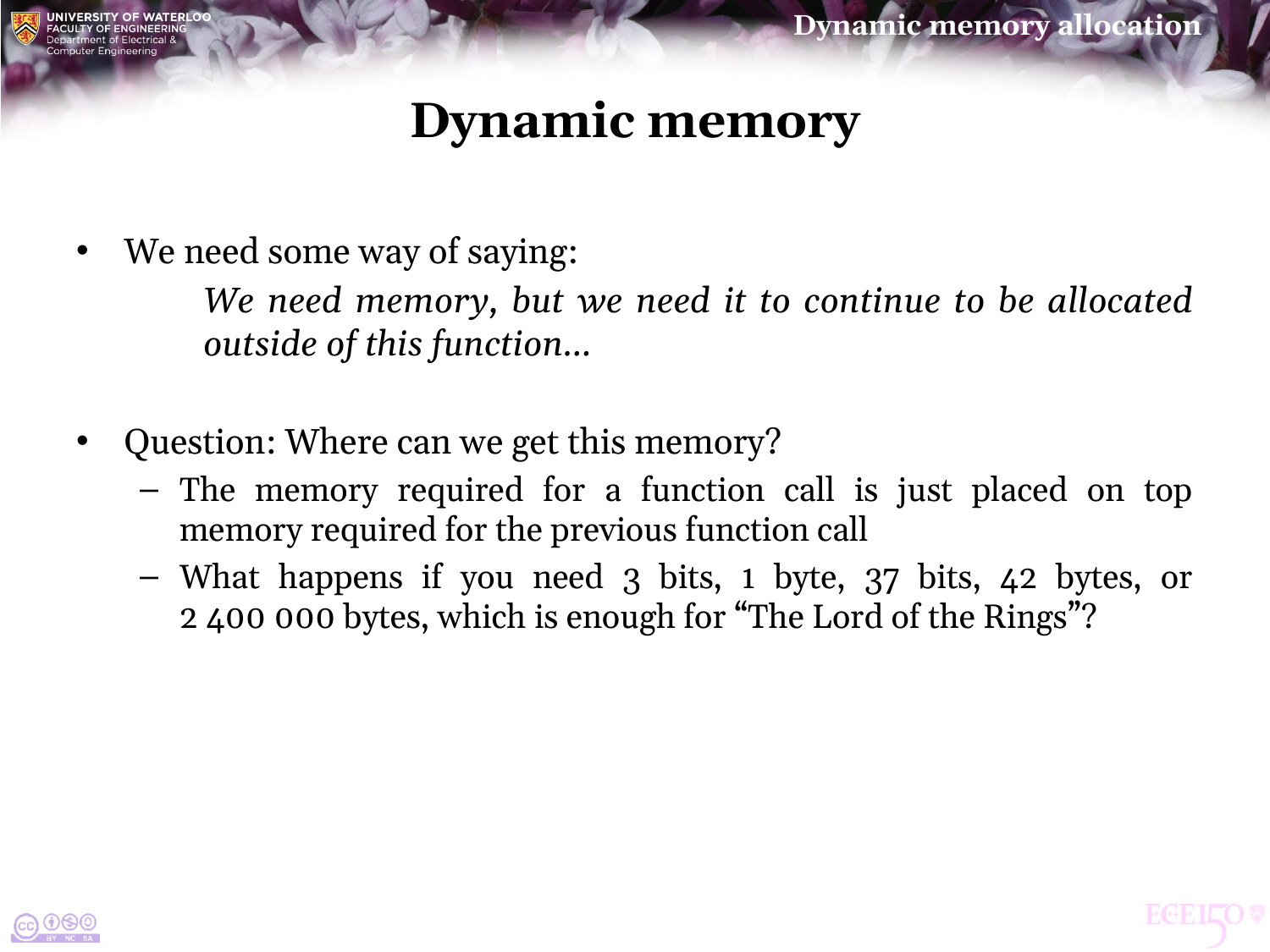

# Dynamic memory
We need some way of saying:
	We need memory, but we need it to continue to be allocated 	outside of this function…

Question: Where can we get this memory?
The memory required for a function call is just placed on top memory required for the previous function call
What happens if you need 3 bits, 1 byte, 37 bits, 42 bytes, or
2 400 000 bytes, which is enough for “The Lord of the Rings”?